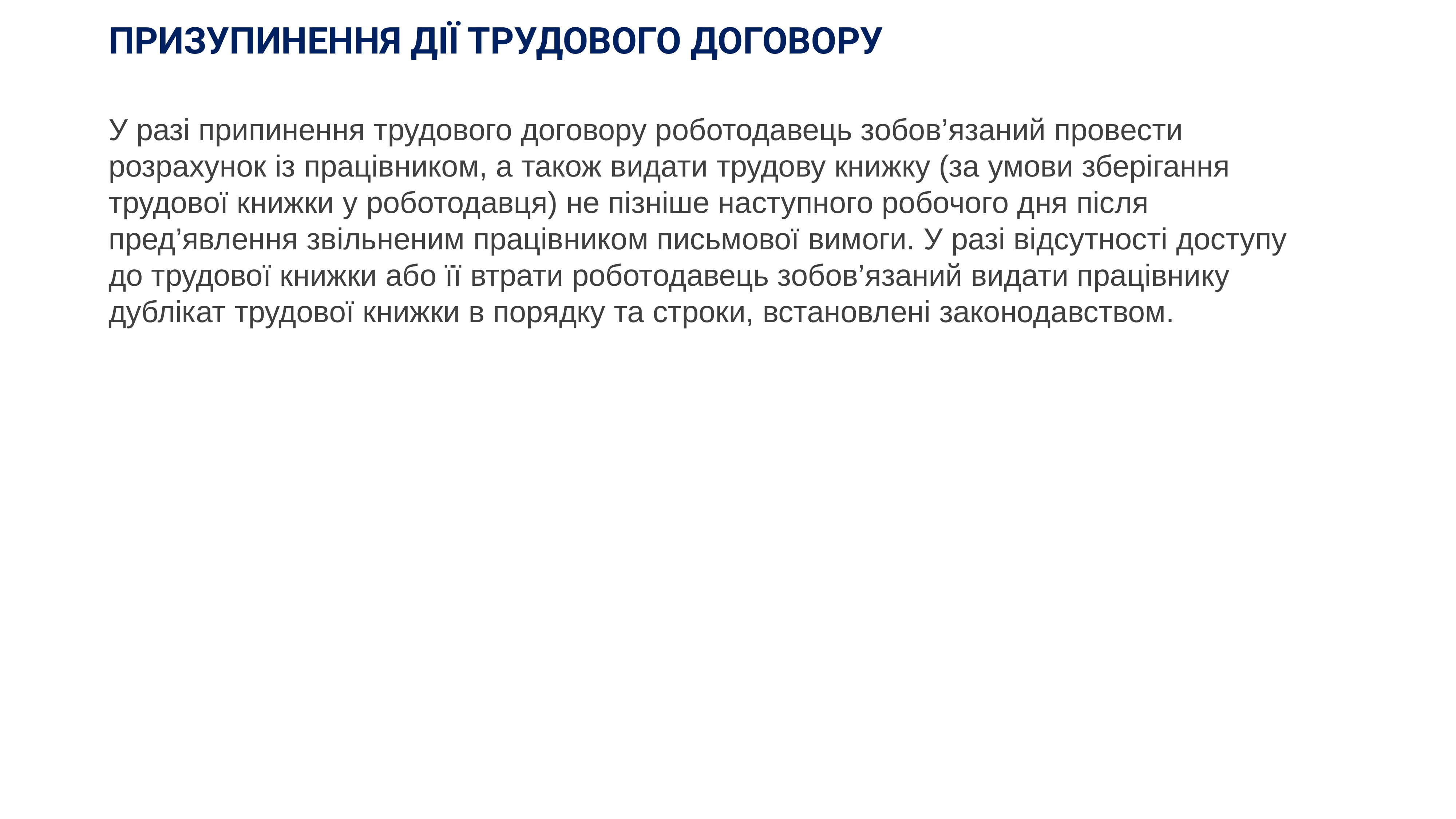

# ПРИЗУПИНЕННЯ ДІЇ ТРУДОВОГО ДОГОВОРУ
У разі припинення трудового договору роботодавець зобов’язаний провести розрахунок із працівником, а також видати трудову книжку (за умови зберігання трудової книжки у роботодавця) не пізніше наступного робочого дня після пред’явлення звільненим працівником письмової вимоги. У разі відсутності доступу до трудової книжки або її втрати роботодавець зобов’язаний видати працівнику дублікат трудової книжки в порядку та строки, встановлені законодавством.
www.ibuh.info
40